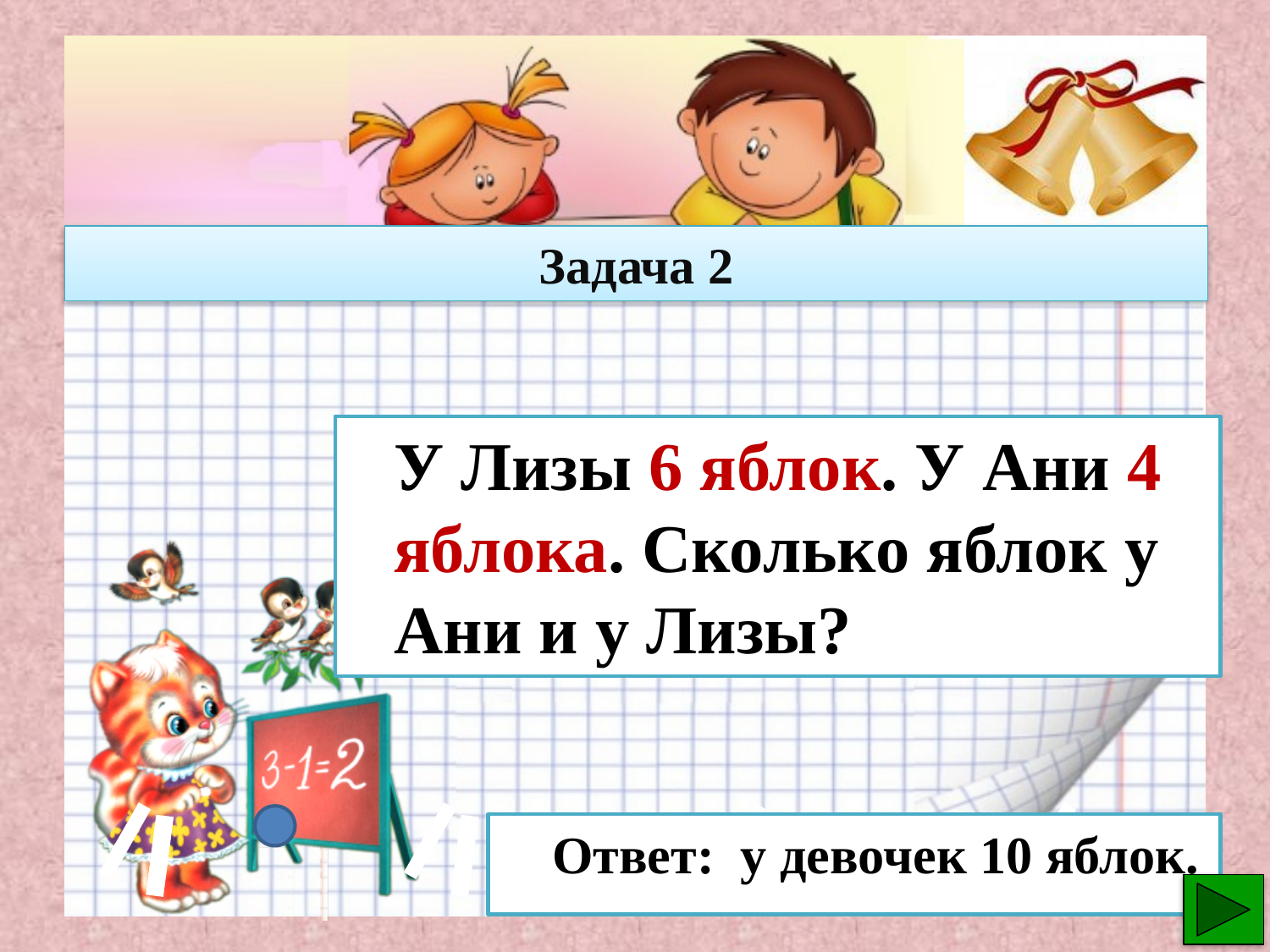

# Задача 2
	У Лизы 6 яблок. У Ани 4 яблока. Сколько яблок у Ани и у Лизы?

	Ответ:  у девочек 10 яблок.